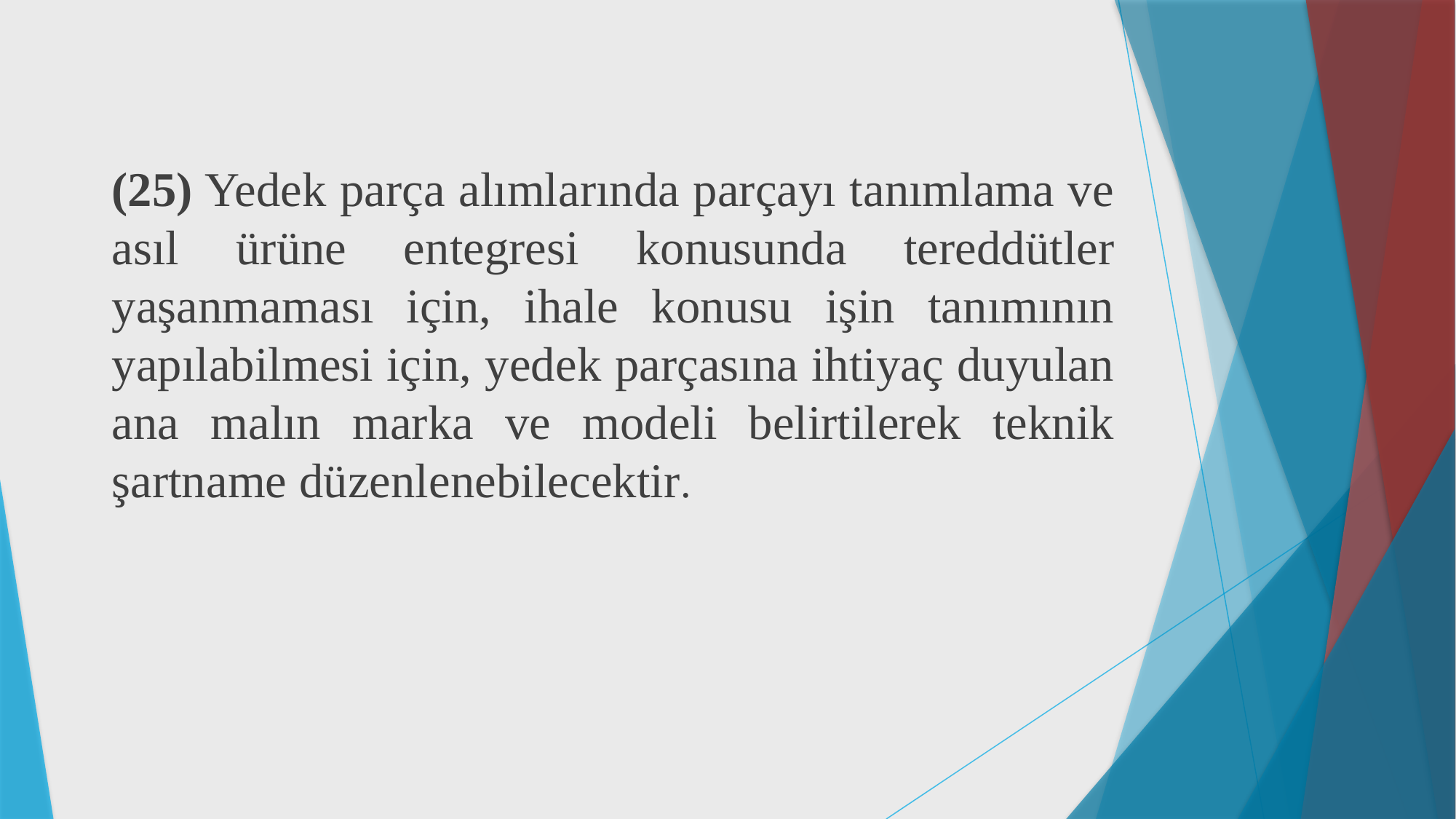

(25) Yedek parça alımlarında parçayı tanımlama ve asıl ürüne entegresi konusunda tereddütler yaşanmaması için, ihale konusu işin tanımının yapılabilmesi için, yedek parçasına ihtiyaç duyulan ana malın marka ve modeli belirtilerek teknik şartname düzenlenebilecektir.